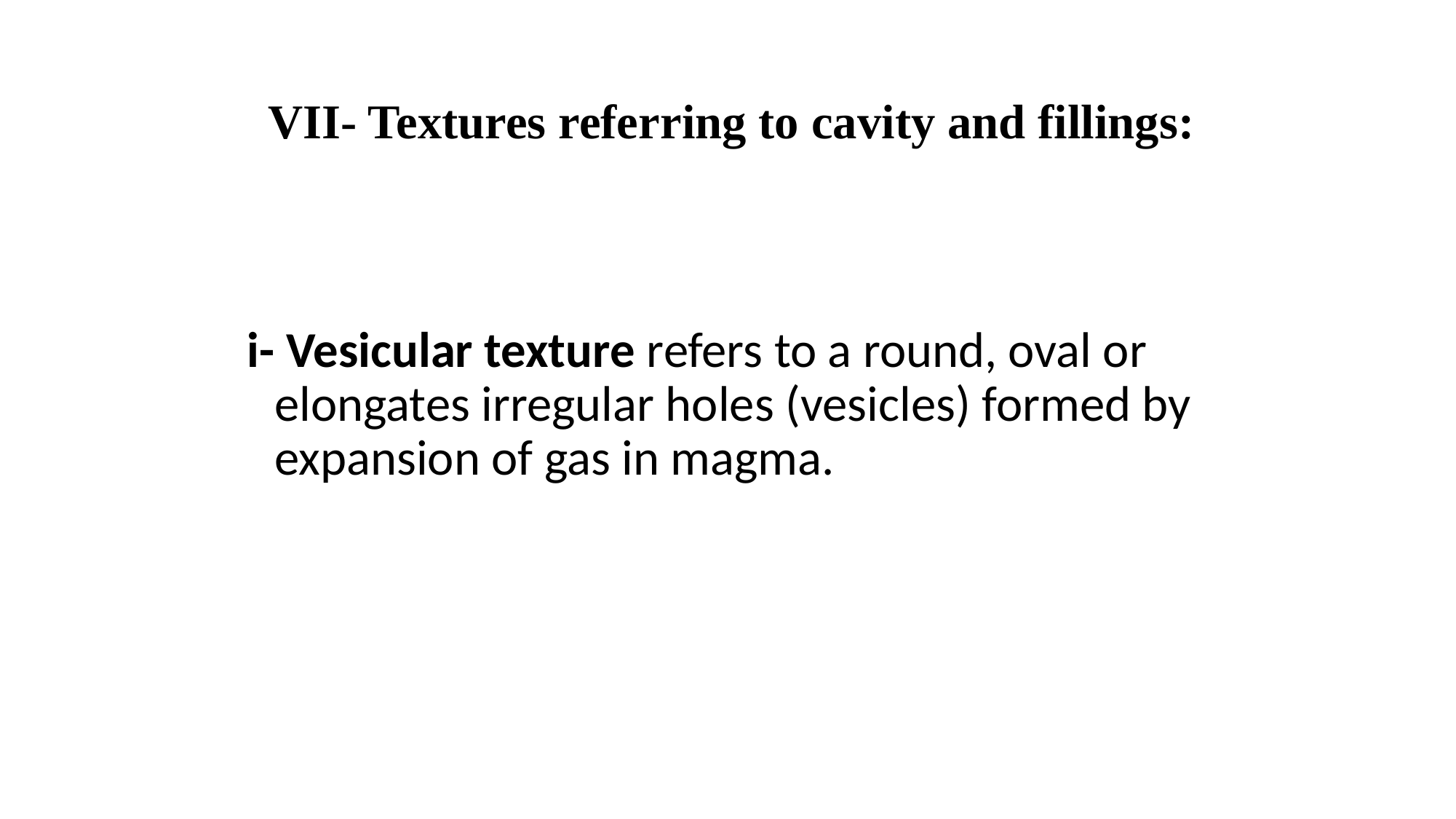

# VII- Textures referring to cavity and fillings:
i- Vesicular texture refers to a round, oval or elongates irregular holes (vesicles) formed by expansion of gas in magma.